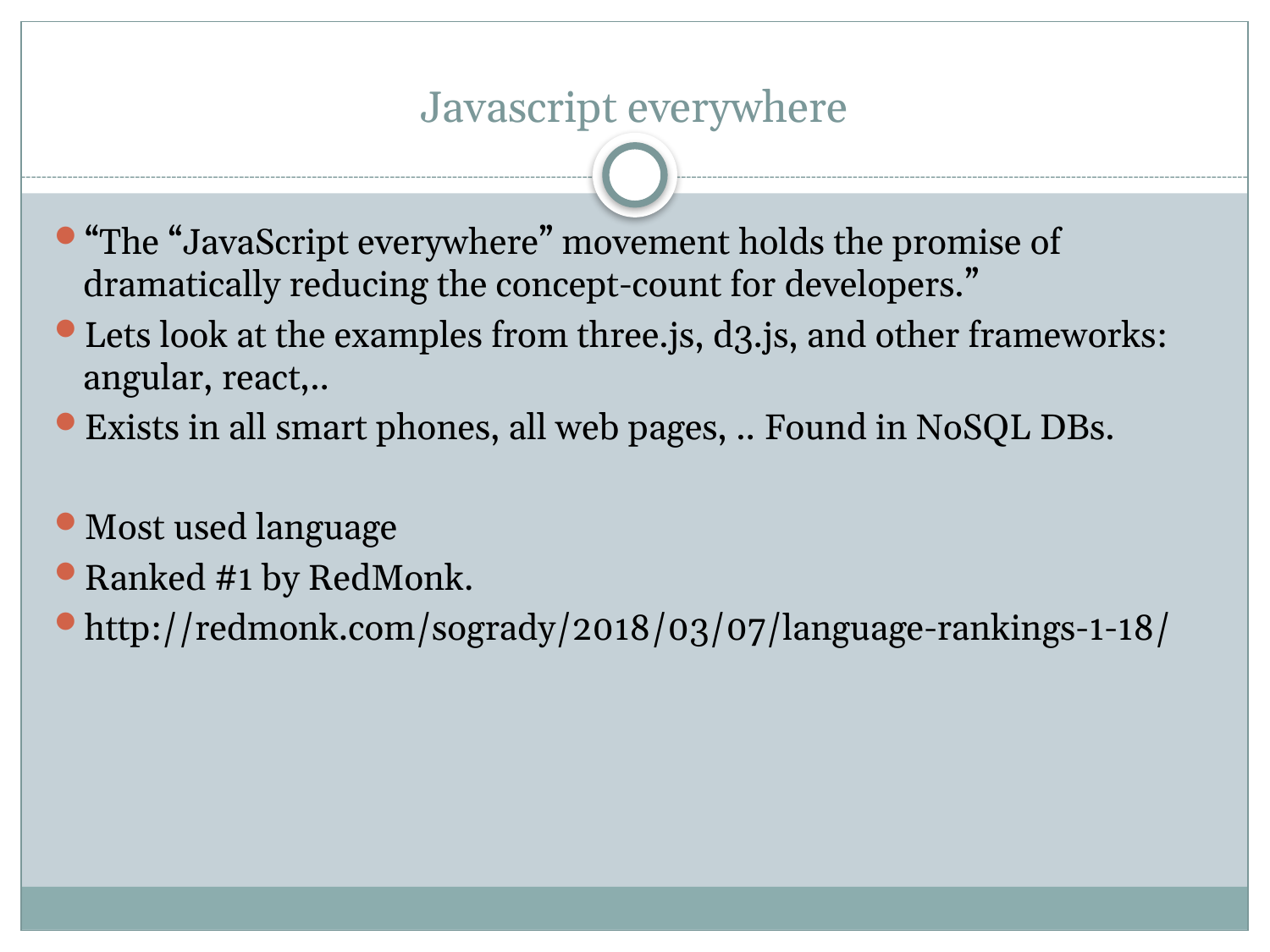

# Javascript everywhere
“The “JavaScript everywhere” movement holds the promise of dramatically reducing the concept-count for developers.”
Lets look at the examples from three.js, d3.js, and other frameworks: angular, react,..
Exists in all smart phones, all web pages, .. Found in NoSQL DBs.

Most used language
Ranked #1 by RedMonk.
http://redmonk.com/sogrady/2018/03/07/language-rankings-1-18/